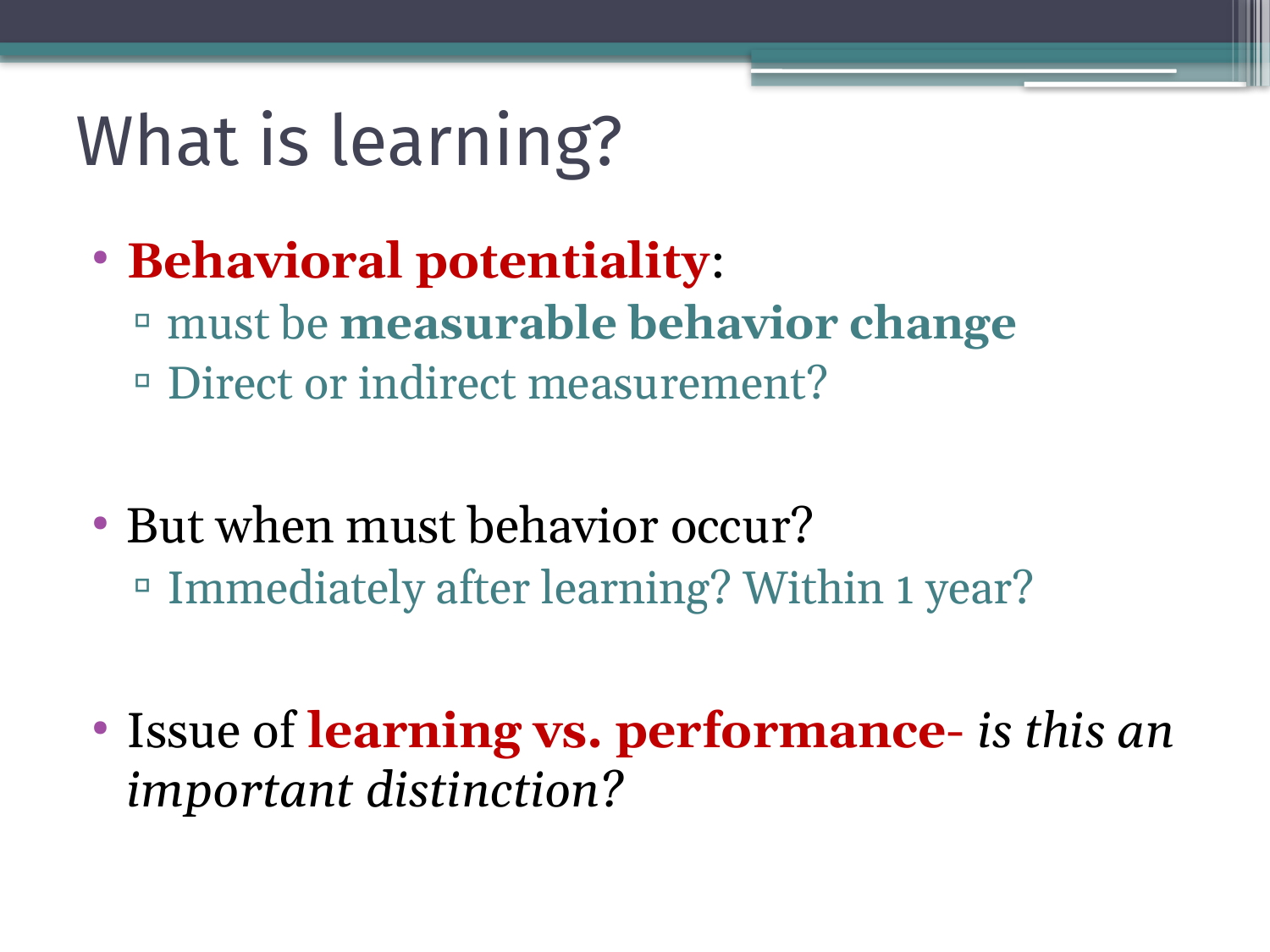

# What is learning?
Behavioral potentiality:
must be measurable behavior change
Direct or indirect measurement?

But when must behavior occur?
Immediately after learning? Within 1 year?

Issue of learning vs. performance- is this an important distinction?